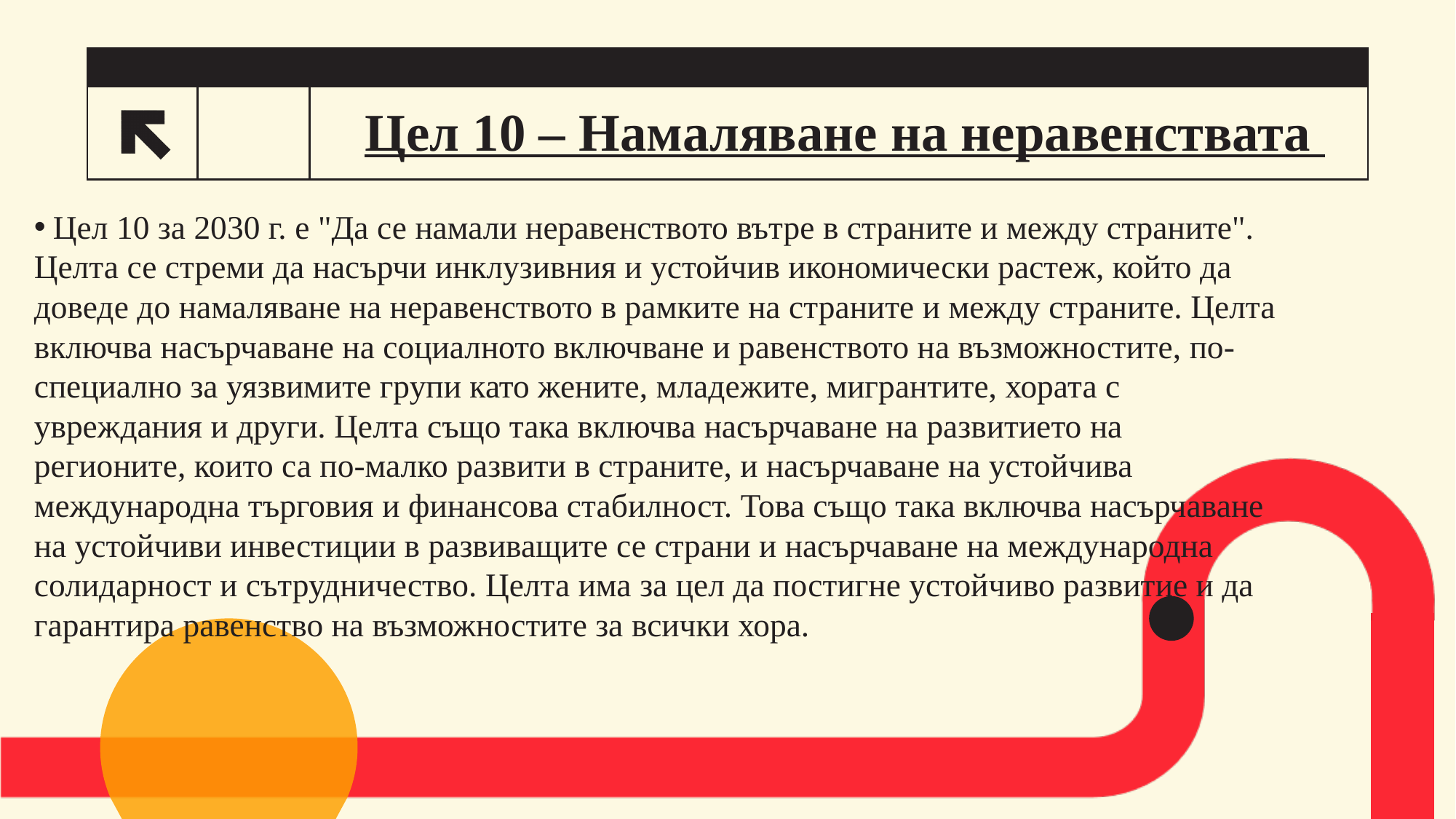

# Цел 10 – Намаляване на неравенствата

12
 Цел 10 за 2030 г. е "Да се намали неравенството вътре в страните и между страните". Целта се стреми да насърчи инклузивния и устойчив икономически растеж, който да доведе до намаляване на неравенството в рамките на страните и между страните. Целта включва насърчаване на социалното включване и равенството на възможностите, по-специално за уязвимите групи като жените, младежите, мигрантите, хората с увреждания и други. Целта също така включва насърчаване на развитието на регионите, които са по-малко развити в страните, и насърчаване на устойчива международна търговия и финансова стабилност. Това също така включва насърчаване на устойчиви инвестиции в развиващите се страни и насърчаване на международна солидарност и сътрудничество. Целта има за цел да постигне устойчиво развитие и да гарантира равенство на възможностите за всички хора.